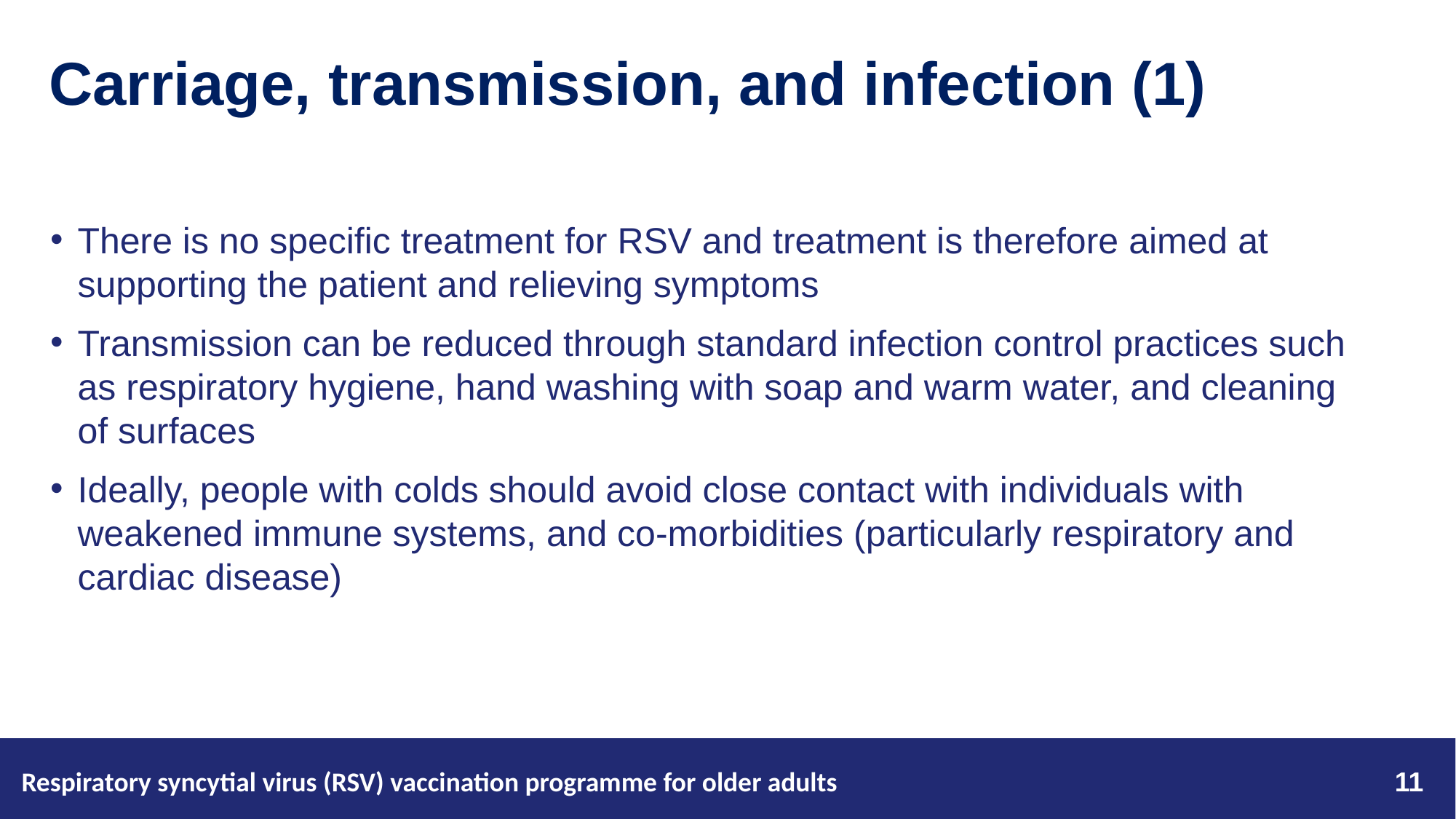

# Carriage, transmission, and infection (1)
There is no specific treatment for RSV and treatment is therefore aimed at supporting the patient and relieving symptoms
Transmission can be reduced through standard infection control practices such as respiratory hygiene, hand washing with soap and warm water, and cleaning of surfaces
Ideally, people with colds should avoid close contact with individuals with weakened immune systems, and co-morbidities (particularly respiratory and cardiac disease)

Respiratory syncytial virus (RSV) vaccination programme for older adults

11